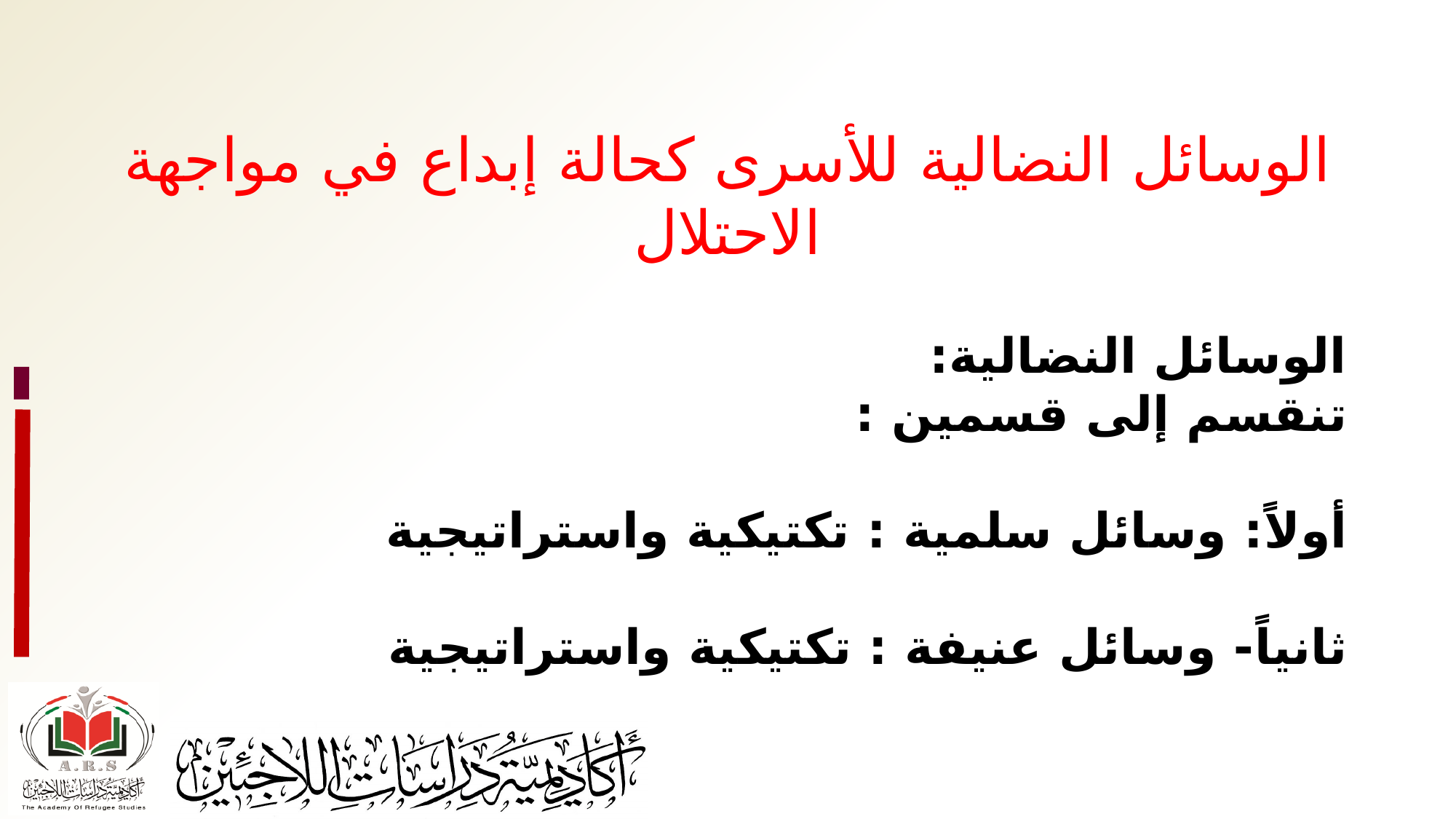

الوسائل النضالية للأسرى كحالة إبداع في مواجهة الاحتلال

الوسائل النضالية:
تنقسم إلى قسمين :

أولاً: وسائل سلمية : تكتيكية واستراتيجية

ثانياً- وسائل عنيفة : تكتيكية واستراتيجية